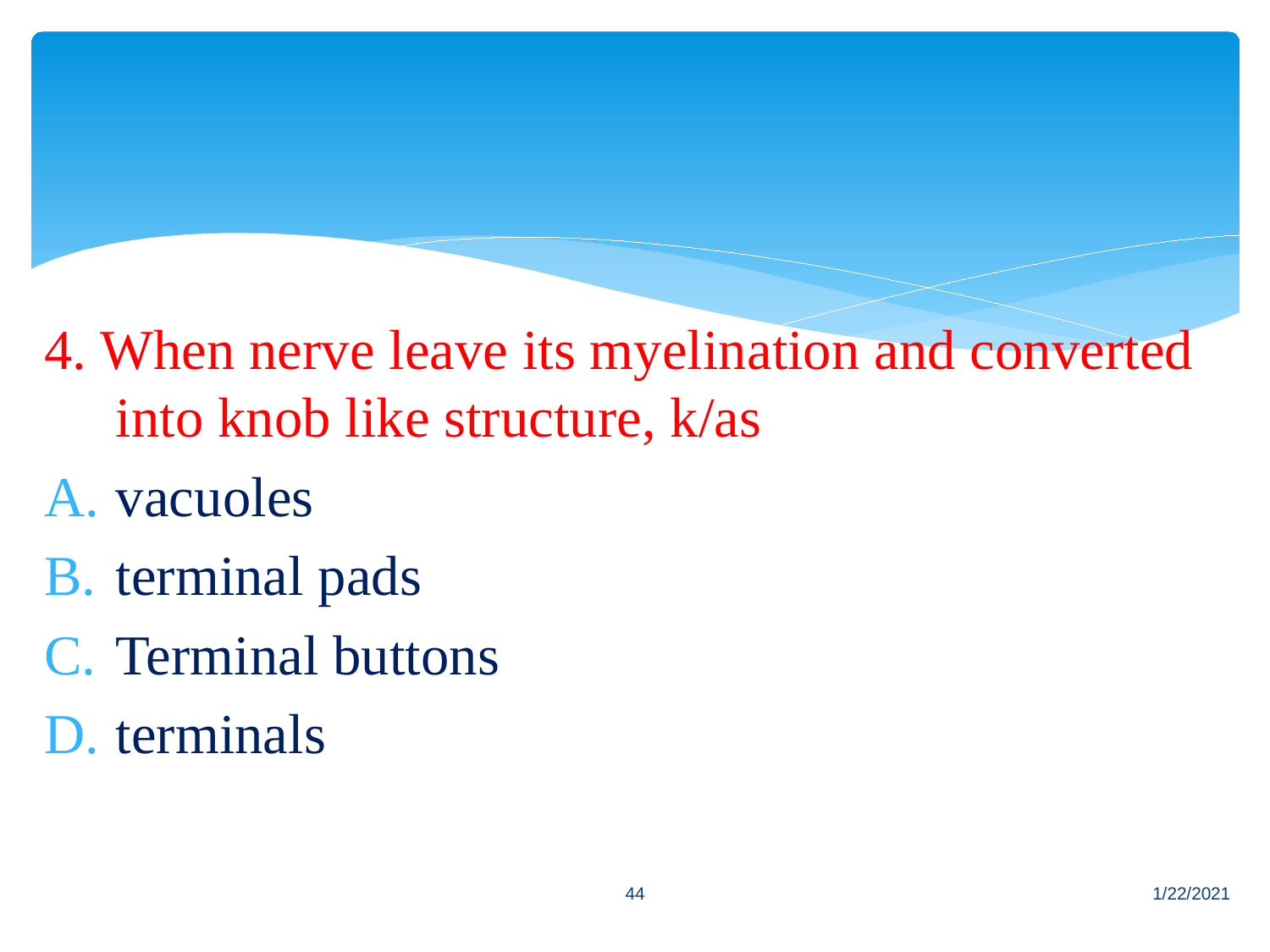

#
4. When nerve leave its myelination and converted into knob like structure, k/as
vacuoles
terminal pads
Terminal buttons
terminals
44
1/22/2021